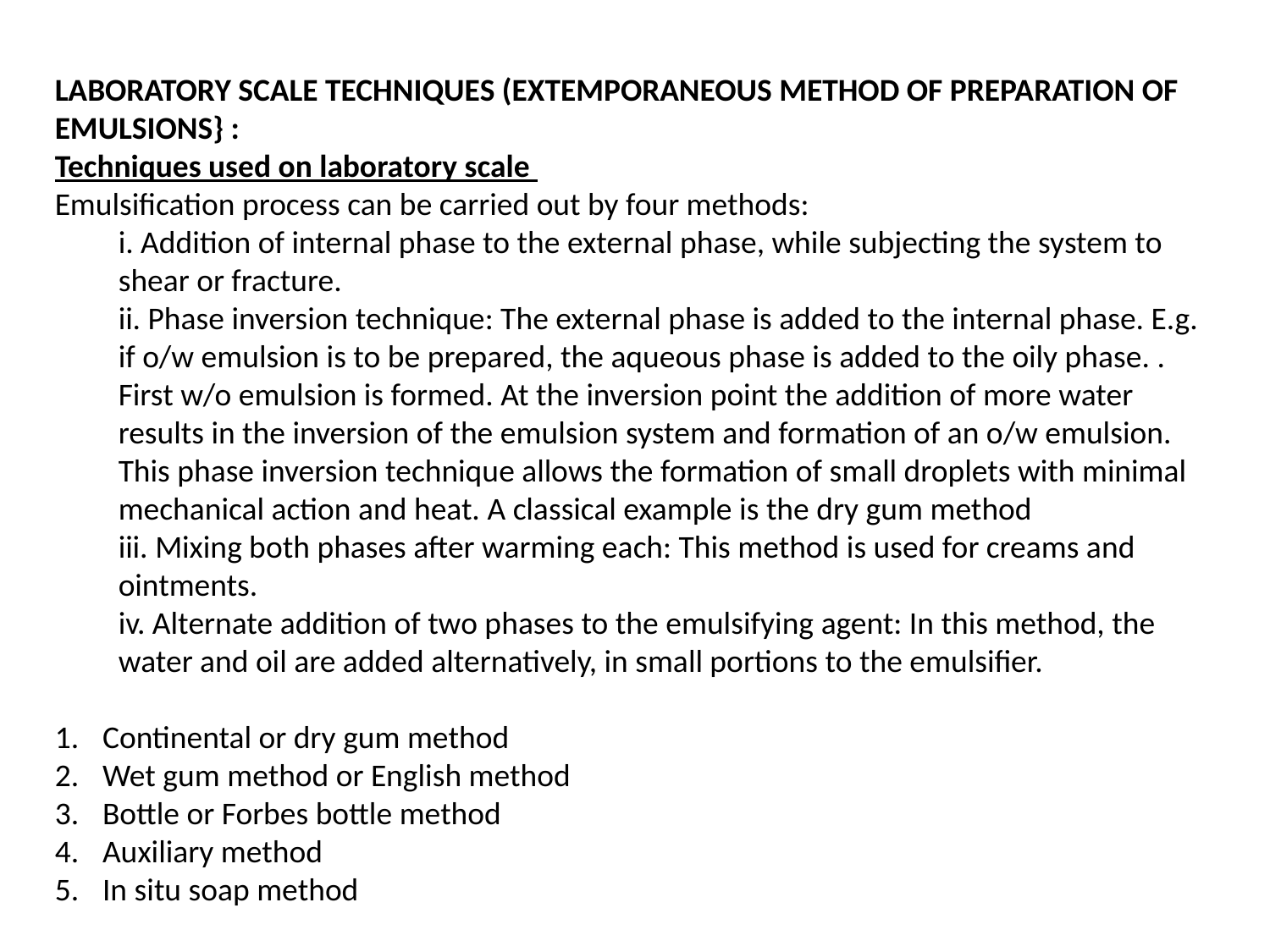

LABORATORY SCALE TECHNIQUES (EXTEMPORANEOUS METHOD OF PREPARATION OF EMULSIONS} :
Techniques used on laboratory scale
Emulsification process can be carried out by four methods:
i. Addition of internal phase to the external phase, while subjecting the system to shear or fracture.
ii. Phase inversion technique: The external phase is added to the internal phase. E.g. if o/w emulsion is to be prepared, the aqueous phase is added to the oily phase. . First w/o emulsion is formed. At the inversion point the addition of more water results in the inversion of the emulsion system and formation of an o/w emulsion. This phase inversion technique allows the formation of small droplets with minimal mechanical action and heat. A classical example is the dry gum method
iii. Mixing both phases after warming each: This method is used for creams and ointments.
iv. Alternate addition of two phases to the emulsifying agent: In this method, the water and oil are added alternatively, in small portions to the emulsifier.

Continental or dry gum method
Wet gum method or English method
Bottle or Forbes bottle method
Auxiliary method
In situ soap method